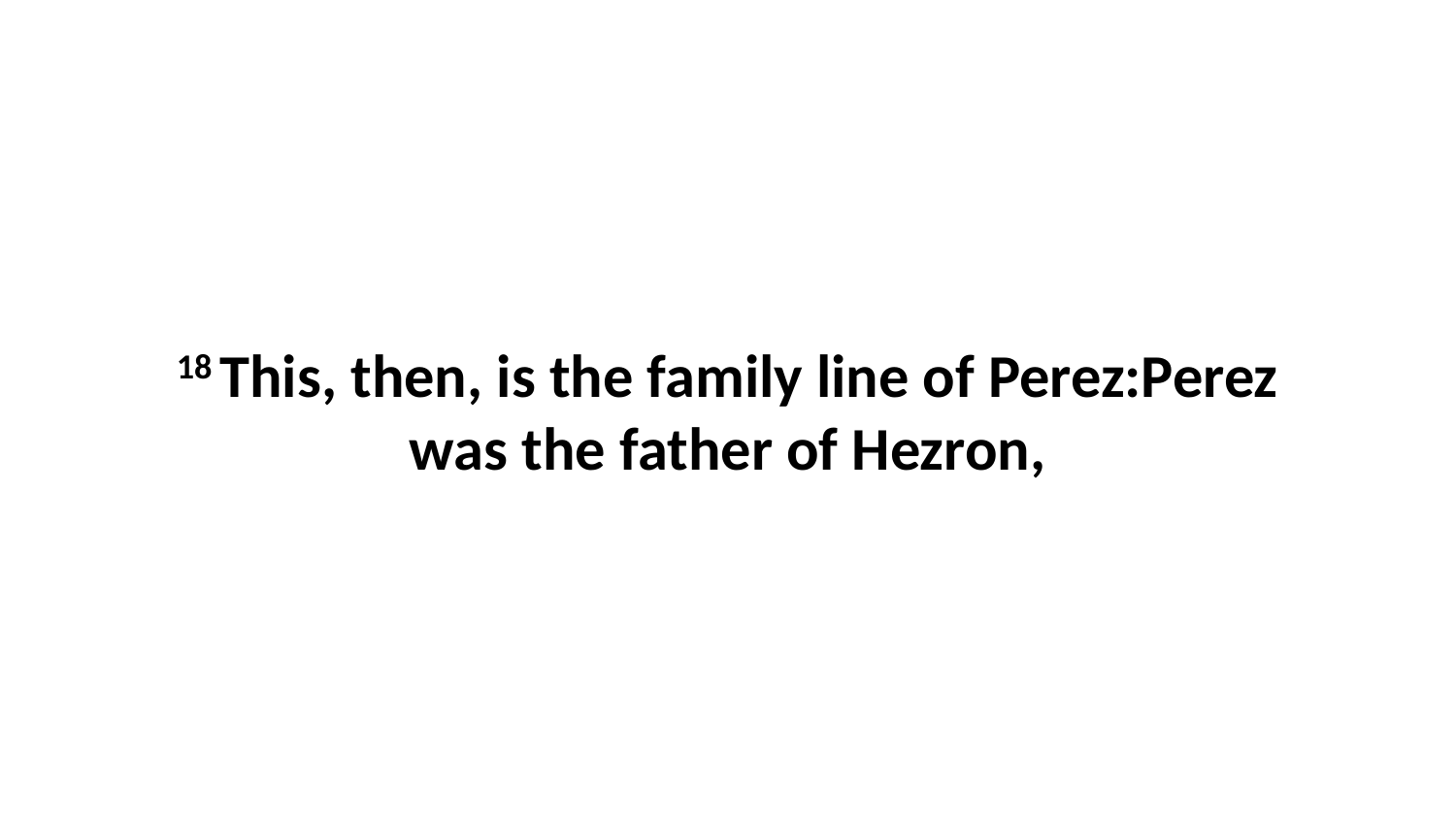

18 This, then, is the family line of Perez:Perez was the father of Hezron,